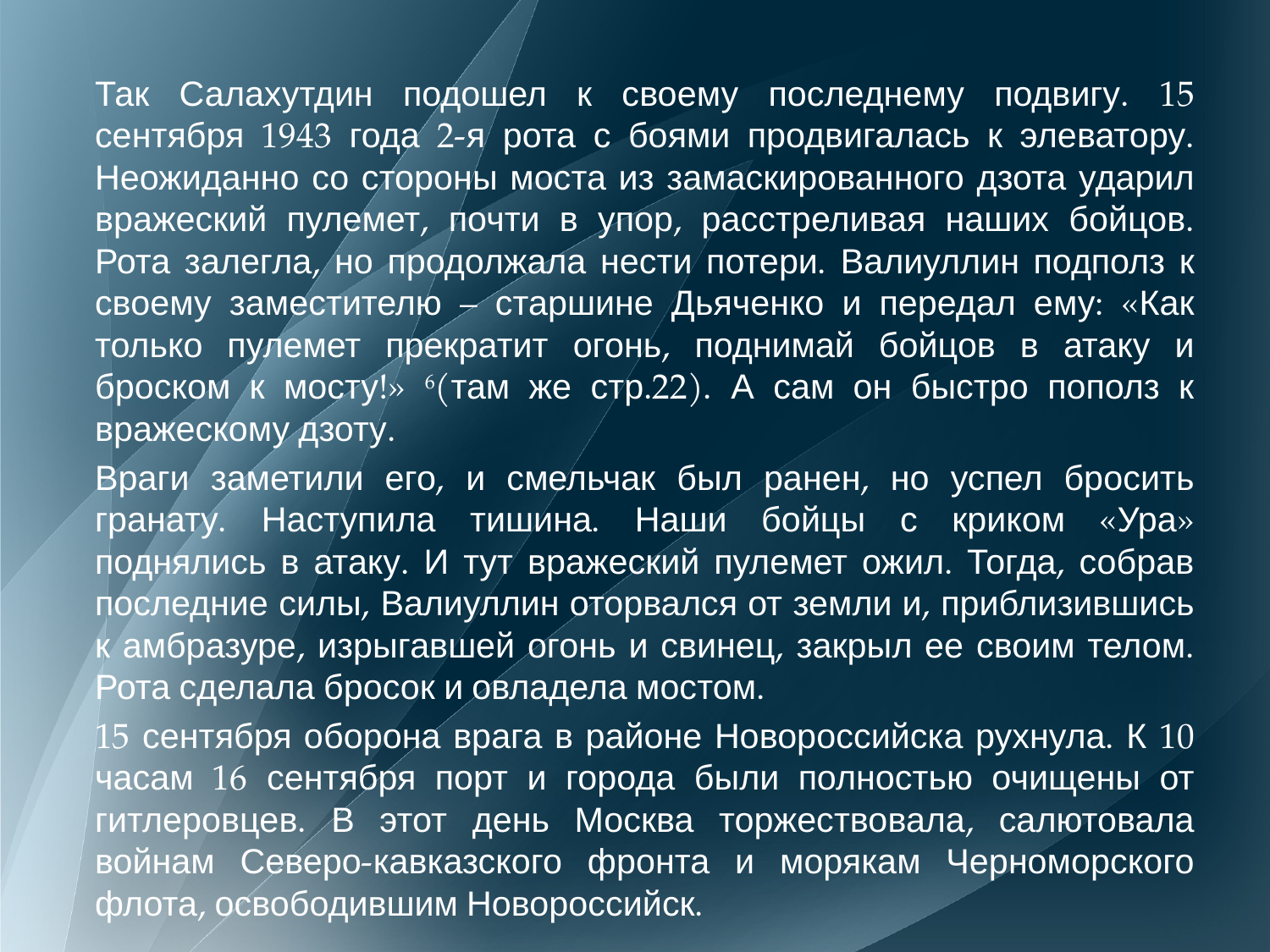

Так Салахутдин подошел к своему последнему подвигу. 15 сентября 1943 года 2-я рота с боями продвигалась к элеватору. Неожиданно со стороны моста из замаскированного дзота ударил вражеский пулемет, почти в упор, расстреливая наших бойцов. Рота залегла, но продолжала нести потери. Валиуллин подполз к своему заместителю – старшине Дьяченко и передал ему: «Как только пулемет прекратит огонь, поднимай бойцов в атаку и броском к мосту!» 6(там же стр.22). А сам он быстро пополз к вражескому дзоту.
	Враги заметили его, и смельчак был ранен, но успел бросить гранату. Наступила тишина. Наши бойцы с криком «Ура» поднялись в атаку. И тут вражеский пулемет ожил. Тогда, собрав последние силы, Валиуллин оторвался от земли и, приблизившись к амбразуре, изрыгавшей огонь и свинец, закрыл ее своим телом. Рота сделала бросок и овладела мостом.
	15 сентября оборона врага в районе Новороссийска рухнула. К 10 часам 16 сентября порт и города были полностью очищены от гитлеровцев. В этот день Москва торжествовала, салютовала войнам Северо-кавказского фронта и морякам Черноморского флота, освободившим Новороссийск.